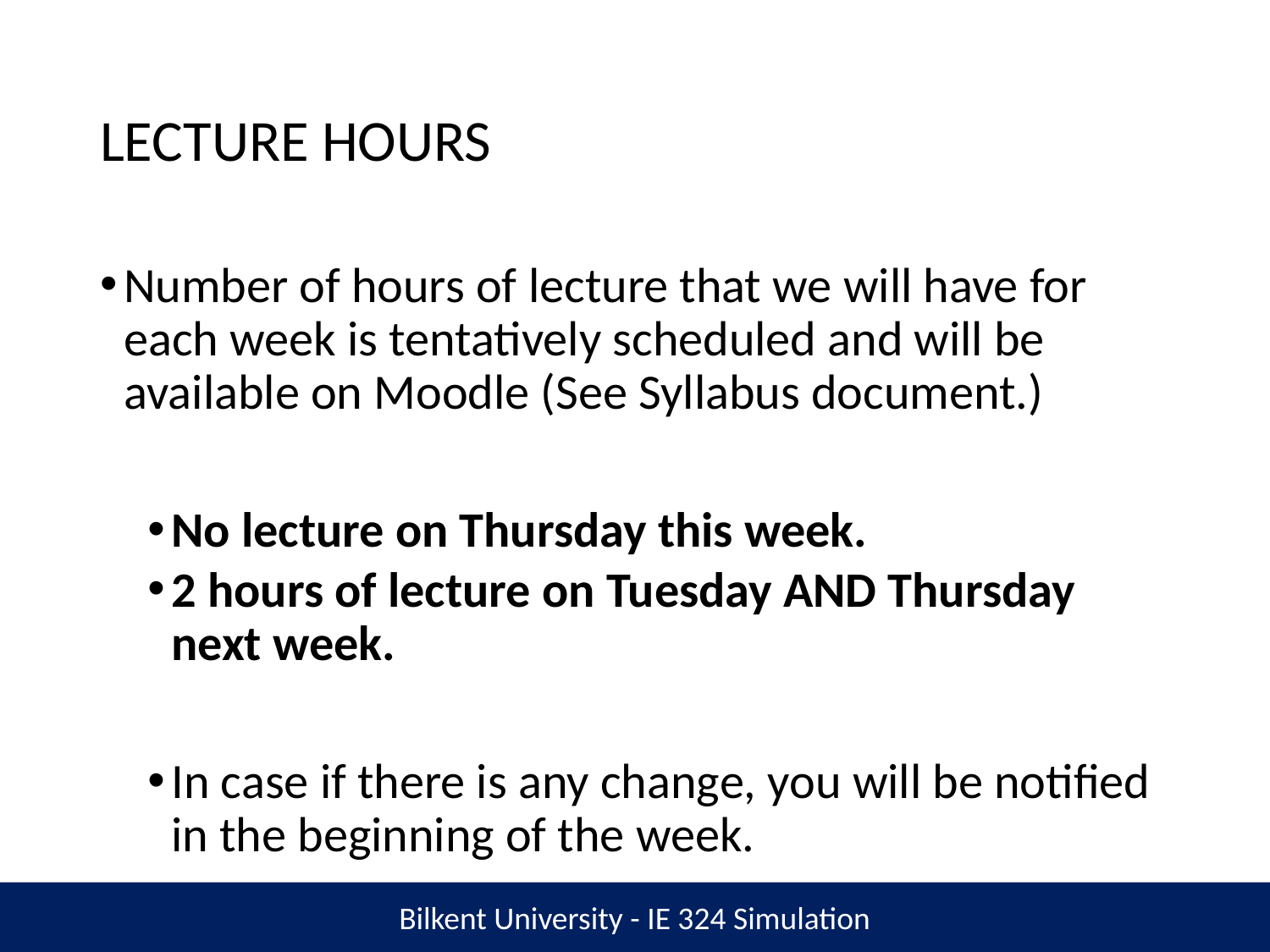

# LECTURE HOURS
Number of hours of lecture that we will have for each week is tentatively scheduled and will be available on Moodle (See Syllabus document.)

No lecture on Thursday this week.
2 hours of lecture on Tuesday AND Thursday next week.

In case if there is any change, you will be notified in the beginning of the week.